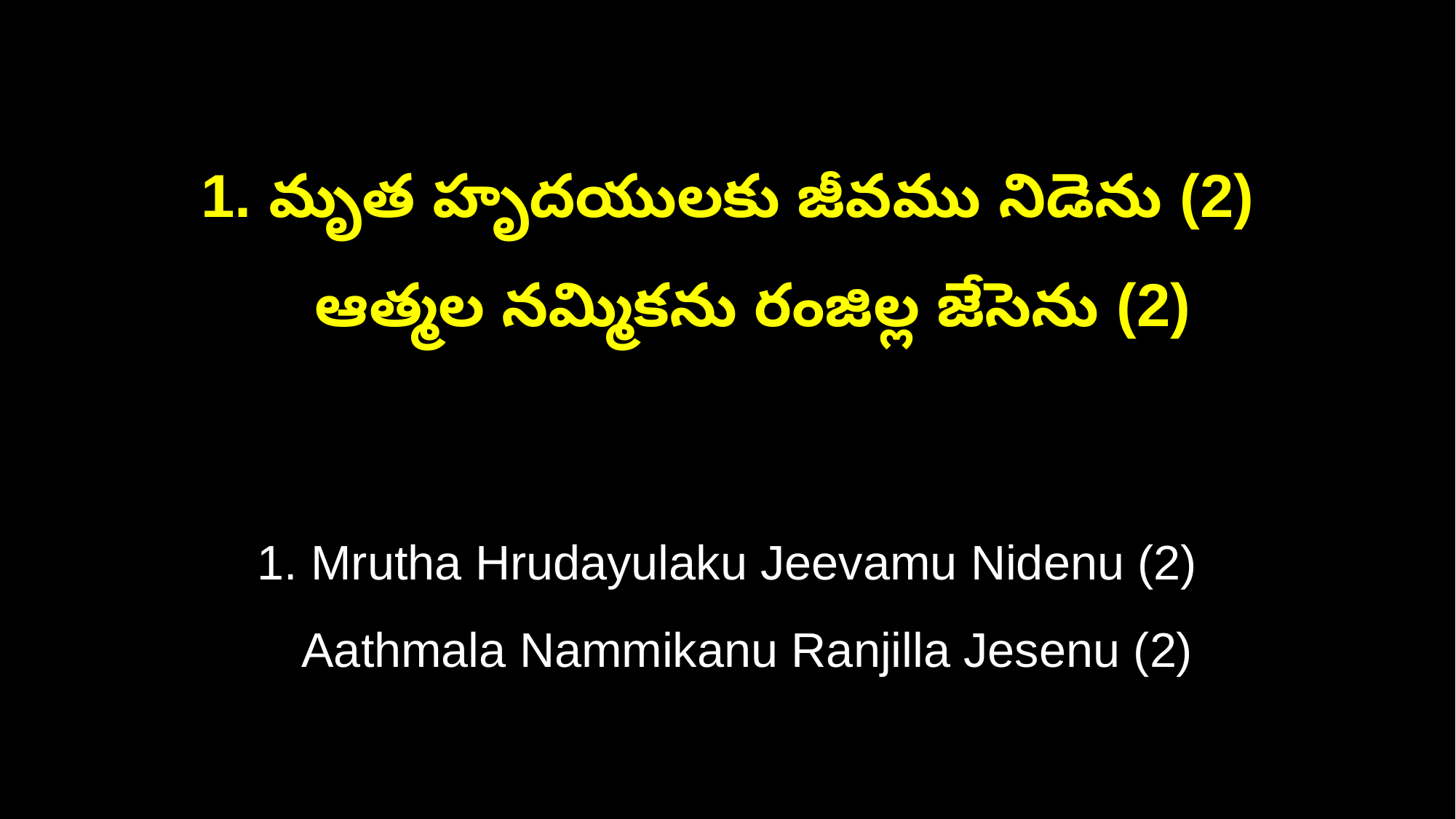

1. మృత హృదయులకు జీవము నిడెను (2)
   ఆత్మల నమ్మికను రంజిల్ల జేసెను (2)
1. Mrutha Hrudayulaku Jeevamu Nidenu (2)
   Aathmala Nammikanu Ranjilla Jesenu (2)